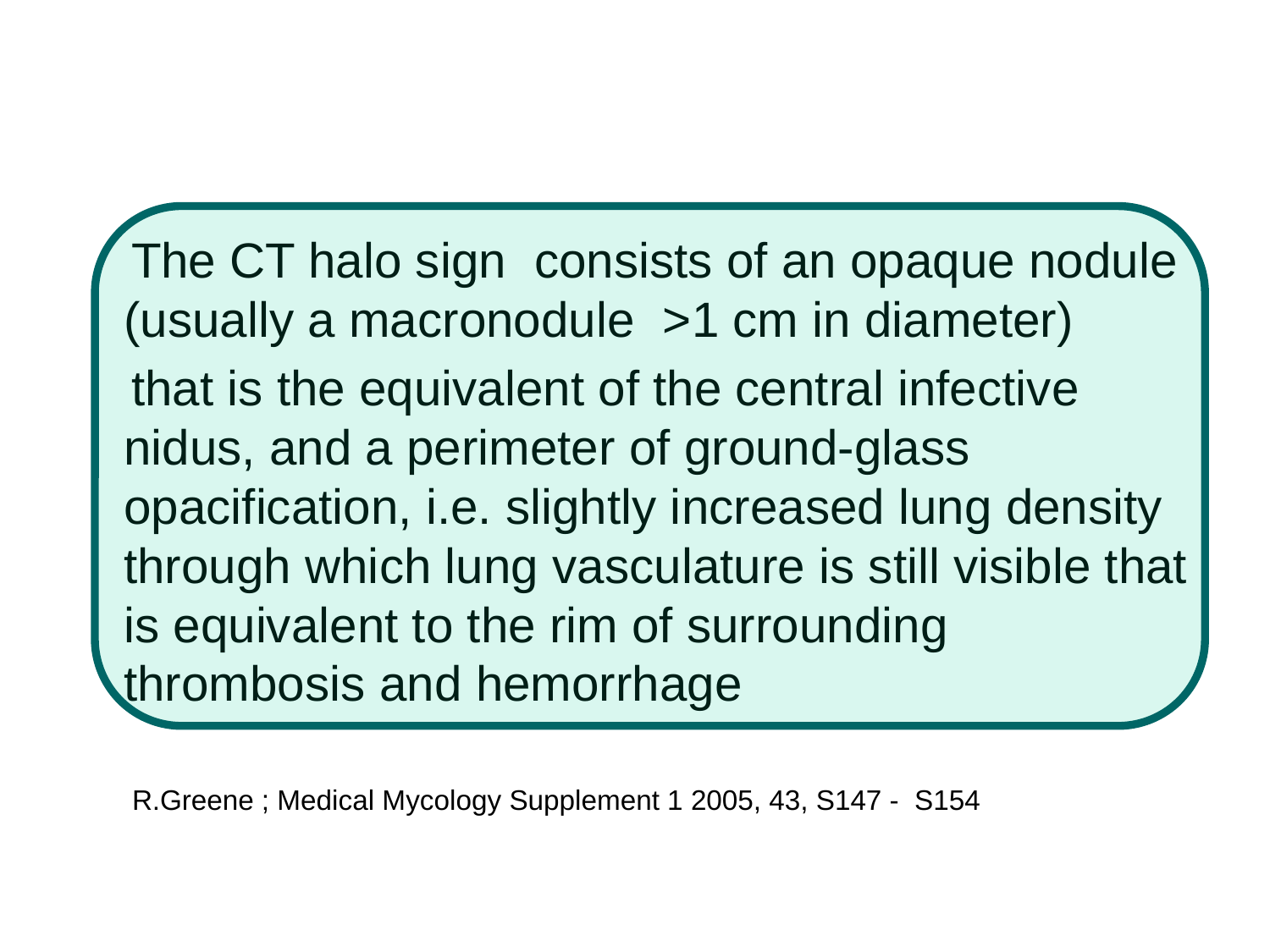

#

    The CT halo sign  consists of an opaque nodule (usually a macronodule  >1 cm in diameter)
    that is the equivalent of the central infective nidus, and a perimeter of ground-glass  opacification, i.e. slightly increased lung density  through which lung vasculature is still visible that is equivalent to the rim of surrounding thrombosis and hemorrhage
       R.Greene ; Medical Mycology Supplement 1 2005, 43, S147 -  S154